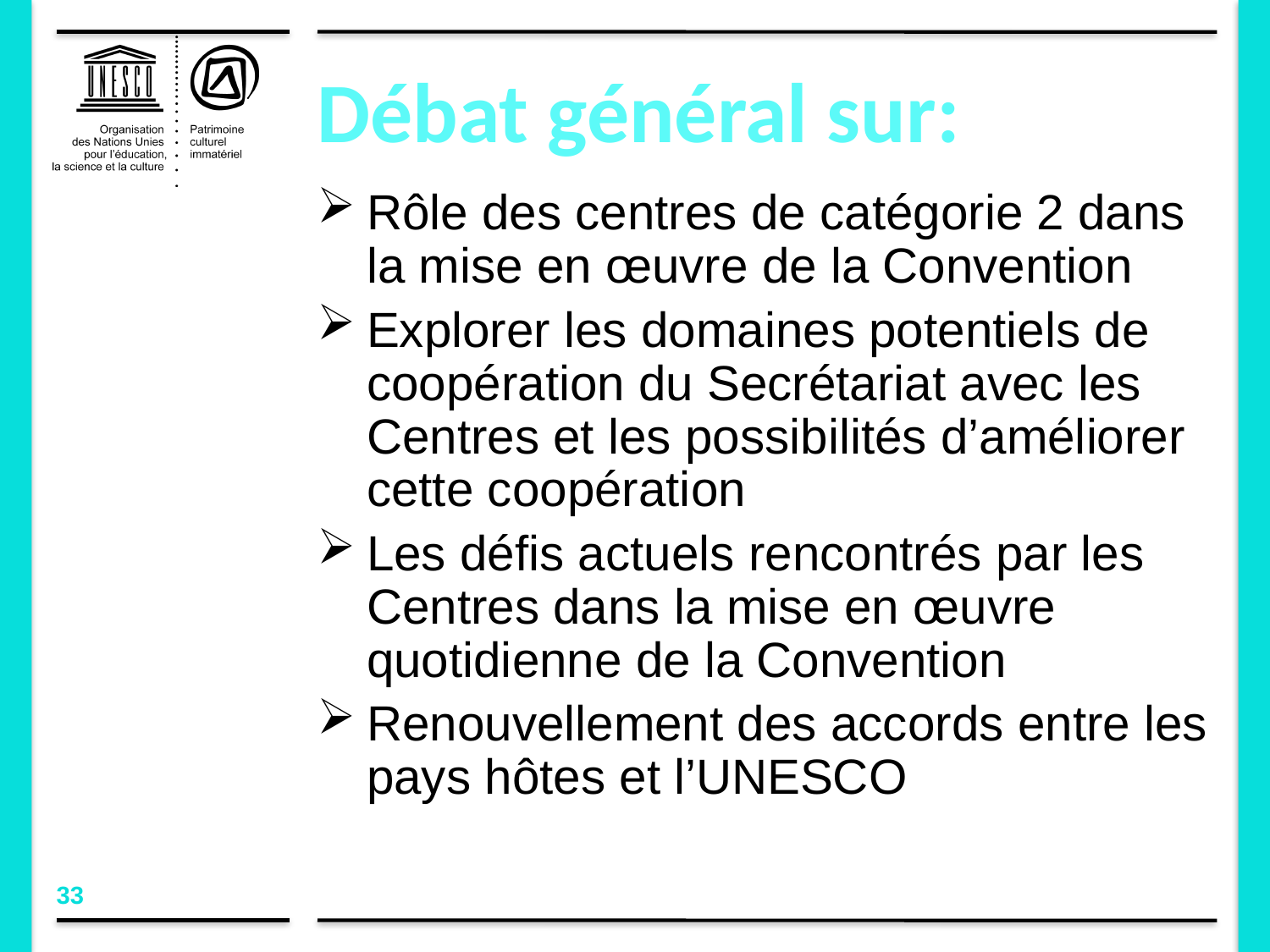

# Débat général sur:
Rôle des centres de catégorie 2 dans la mise en œuvre de la Convention
Explorer les domaines potentiels de coopération du Secrétariat avec les Centres et les possibilités d’améliorer cette coopération
Les défis actuels rencontrés par les Centres dans la mise en œuvre quotidienne de la Convention
Renouvellement des accords entre les pays hôtes et l’UNESCO